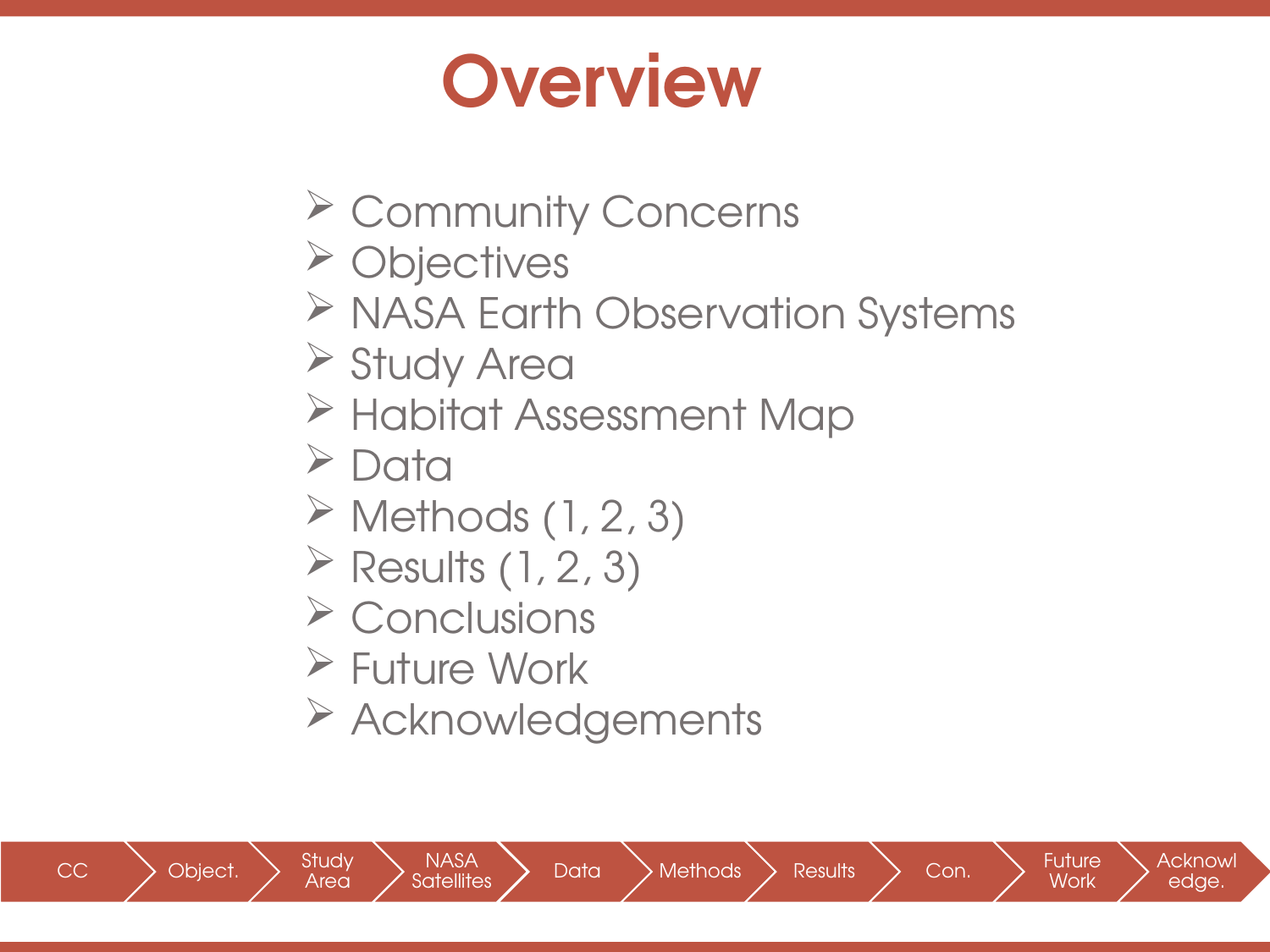

Overview
Community Concerns
Objectives
NASA Earth Observation Systems
Study Area
Habitat Assessment Map
Data
Methods (1, 2, 3)
Results (1, 2, 3)
Conclusions
Future Work
Acknowledgements
CC
Object.
Study Area
NASA Satellites
Data
Methods
Results
Con.
Future Work
Acknowledge.